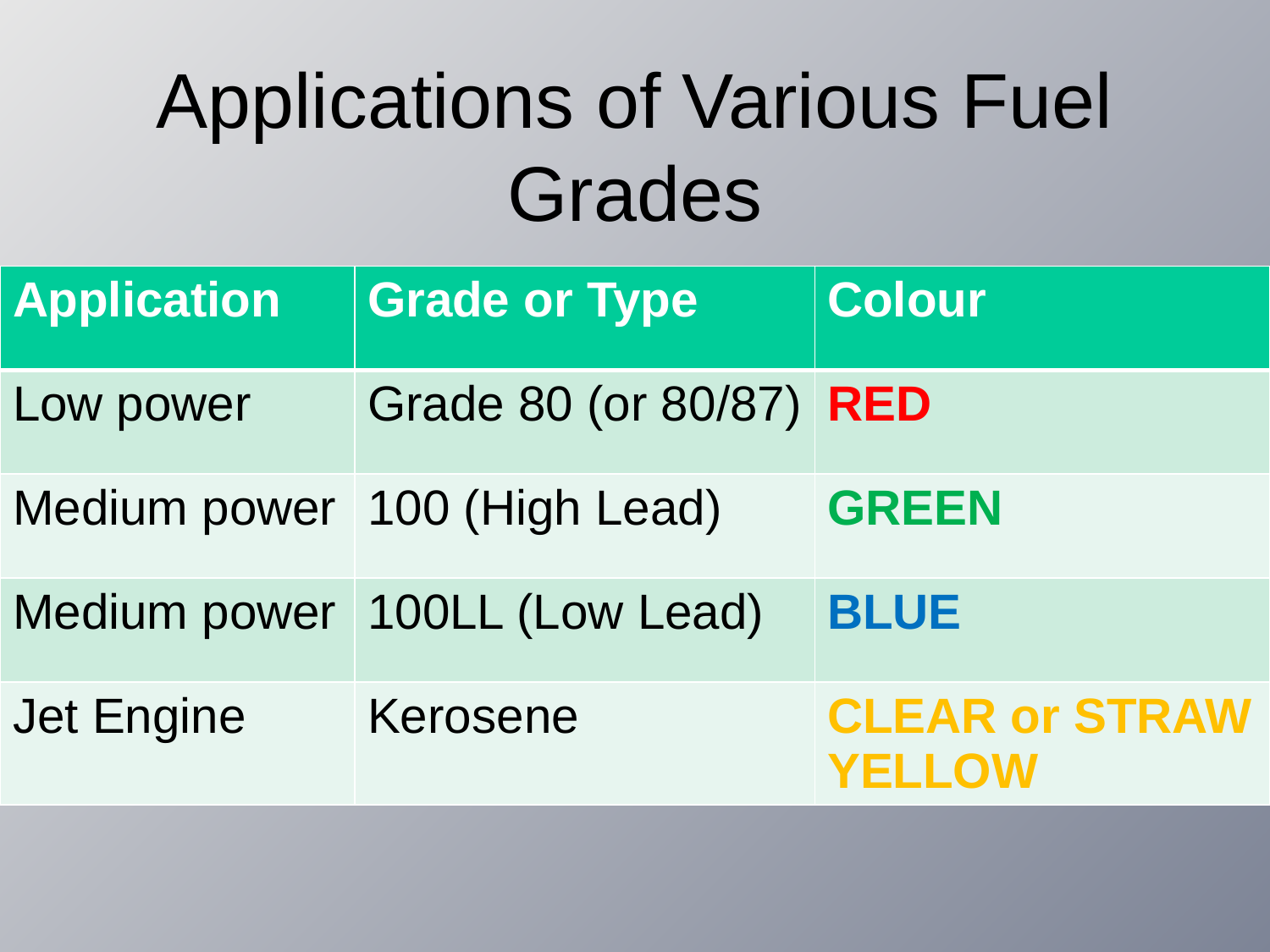

# Applications of Various Fuel Grades
| Application | Grade or Type | Colour |
| --- | --- | --- |
| Low power | Grade 80 (or 80/87) | RED |
| Medium power | 100 (High Lead) | GREEN |
| Medium power | 100LL (Low Lead) | BLUE |
| Jet Engine | Kerosene | CLEAR or STRAW YELLOW |